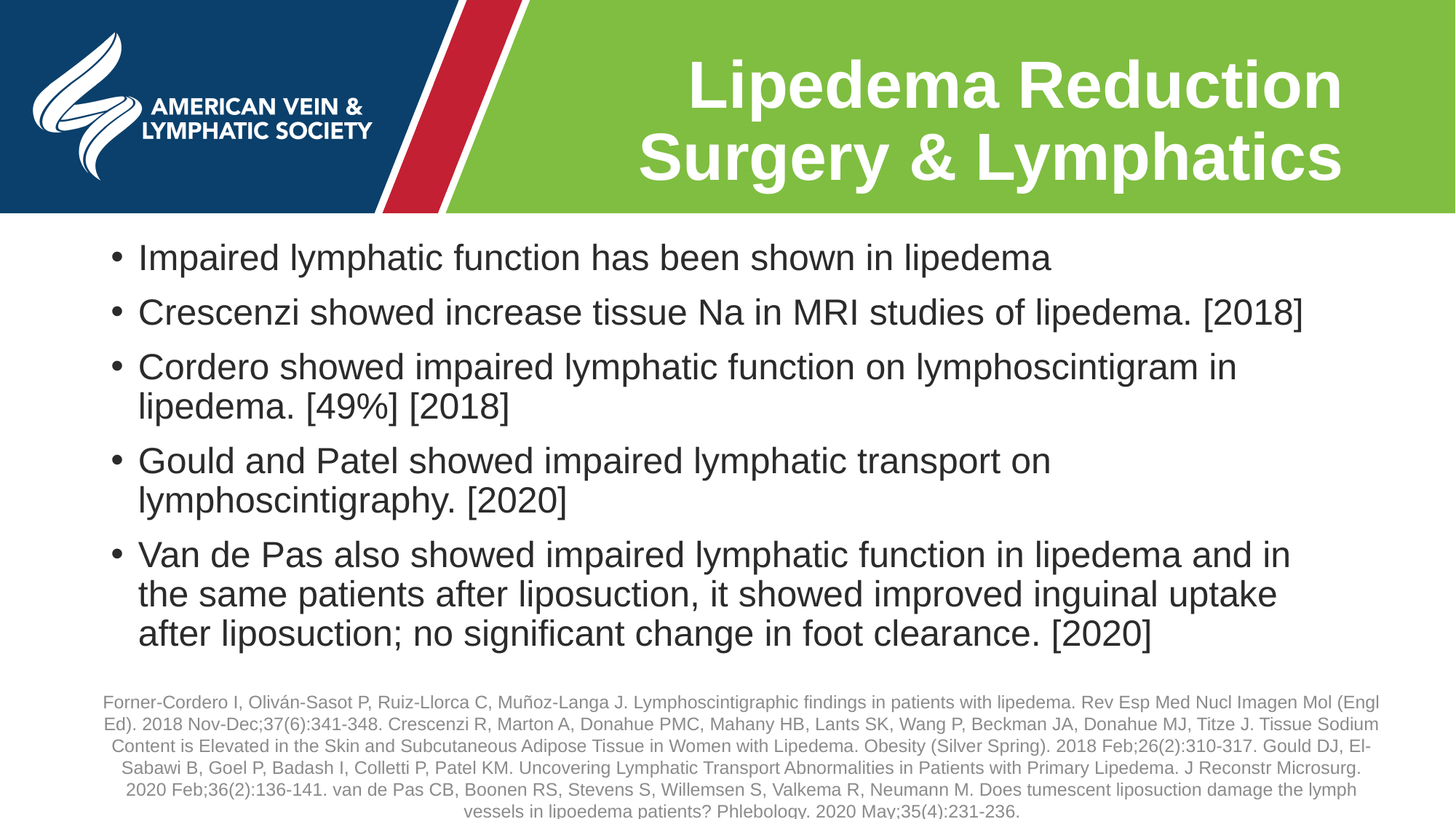

# Lipedema Reduction Surgery & Lymphatics
Impaired lymphatic function has been shown in lipedema
Crescenzi showed increase tissue Na in MRI studies of lipedema. [2018]
Cordero showed impaired lymphatic function on lymphoscintigram in lipedema. [49%] [2018]
Gould and Patel showed impaired lymphatic transport on lymphoscintigraphy. [2020]
Van de Pas also showed impaired lymphatic function in lipedema and in the same patients after liposuction, it showed improved inguinal uptake after liposuction; no significant change in foot clearance. [2020]

Forner-Cordero I, Oliván-Sasot P, Ruiz-Llorca C, Muñoz-Langa J. Lymphoscintigraphic findings in patients with lipedema. Rev Esp Med Nucl Imagen Mol (Engl Ed). 2018 Nov-Dec;37(6):341-348. Crescenzi R, Marton A, Donahue PMC, Mahany HB, Lants SK, Wang P, Beckman JA, Donahue MJ, Titze J. Tissue Sodium Content is Elevated in the Skin and Subcutaneous Adipose Tissue in Women with Lipedema. Obesity (Silver Spring). 2018 Feb;26(2):310-317. Gould DJ, El-Sabawi B, Goel P, Badash I, Colletti P, Patel KM. Uncovering Lymphatic Transport Abnormalities in Patients with Primary Lipedema. J Reconstr Microsurg. 2020 Feb;36(2):136-141. van de Pas CB, Boonen RS, Stevens S, Willemsen S, Valkema R, Neumann M. Does tumescent liposuction damage the lymph vessels in lipoedema patients? Phlebology. 2020 May;35(4):231-236.